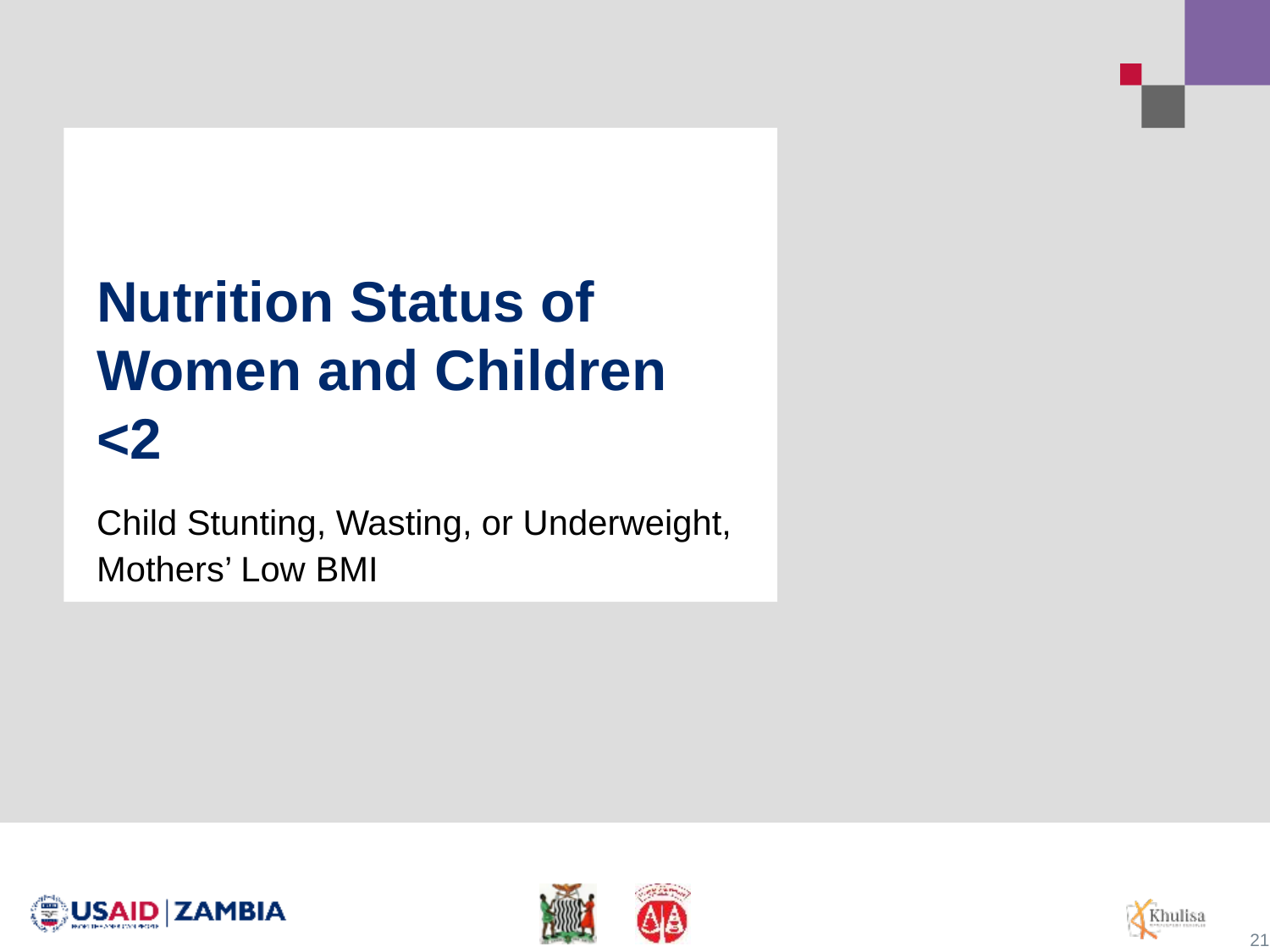

# Nutrition Status of Women and Children <2
Child Stunting, Wasting, or Underweight, Mothers’ Low BMI
21